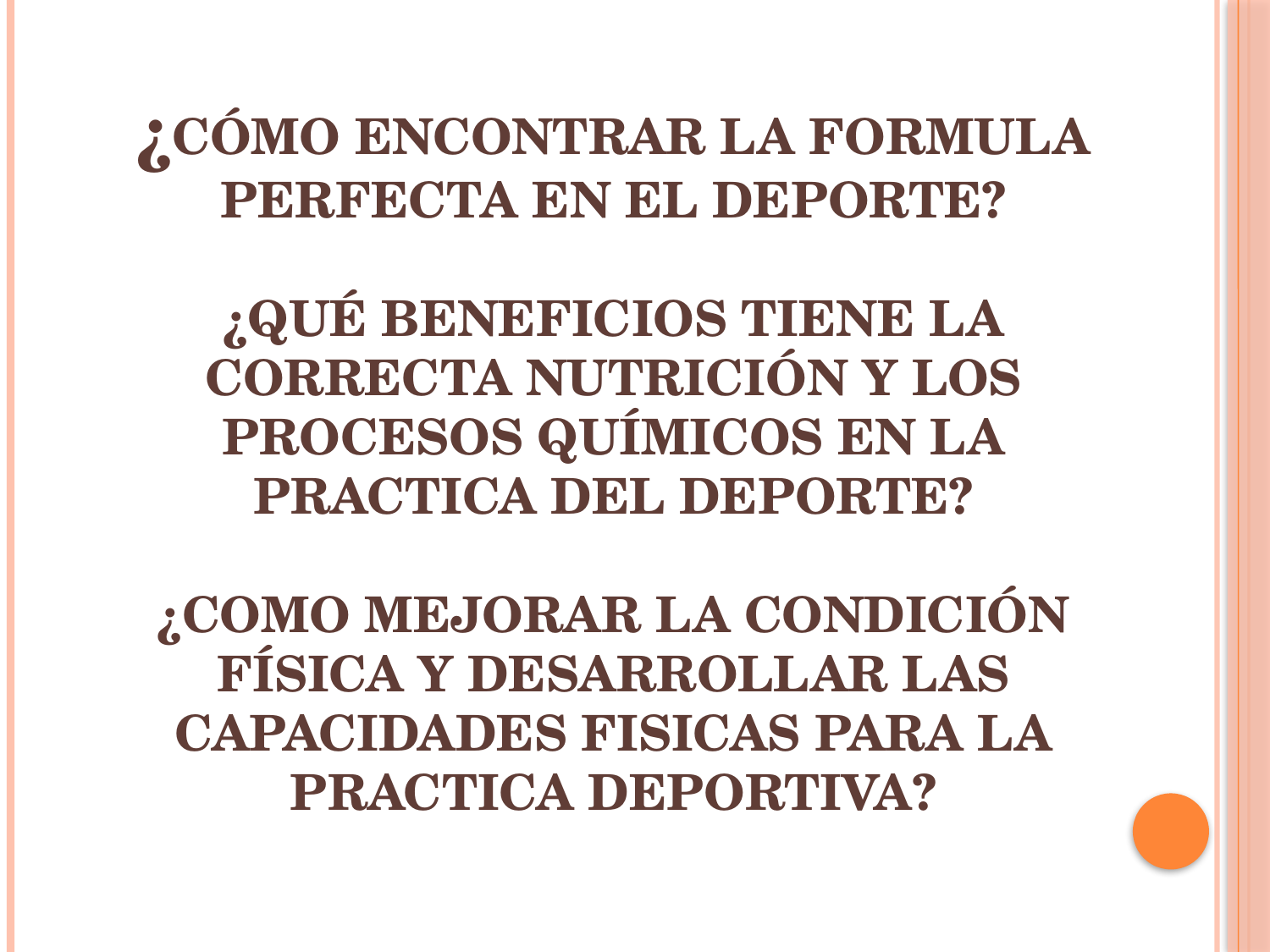

# ¿CÓMO ENCONTRAR LA FORMULA PERFECTA EN EL DEPORTE? ¿Qué BENEFICIOS TIENE LA CORRECTA NUTRICIÓN Y LOS PROCESOS QUÍMICOS EN LA PRACTICA DEL DEPORTE? ¿COMO MEJORAR LA CONDICIÓN FÍSICA Y DESARROLLAR LAS CAPACIDADES FISICAS PARA LA PRACTICA DEPORTIVA?